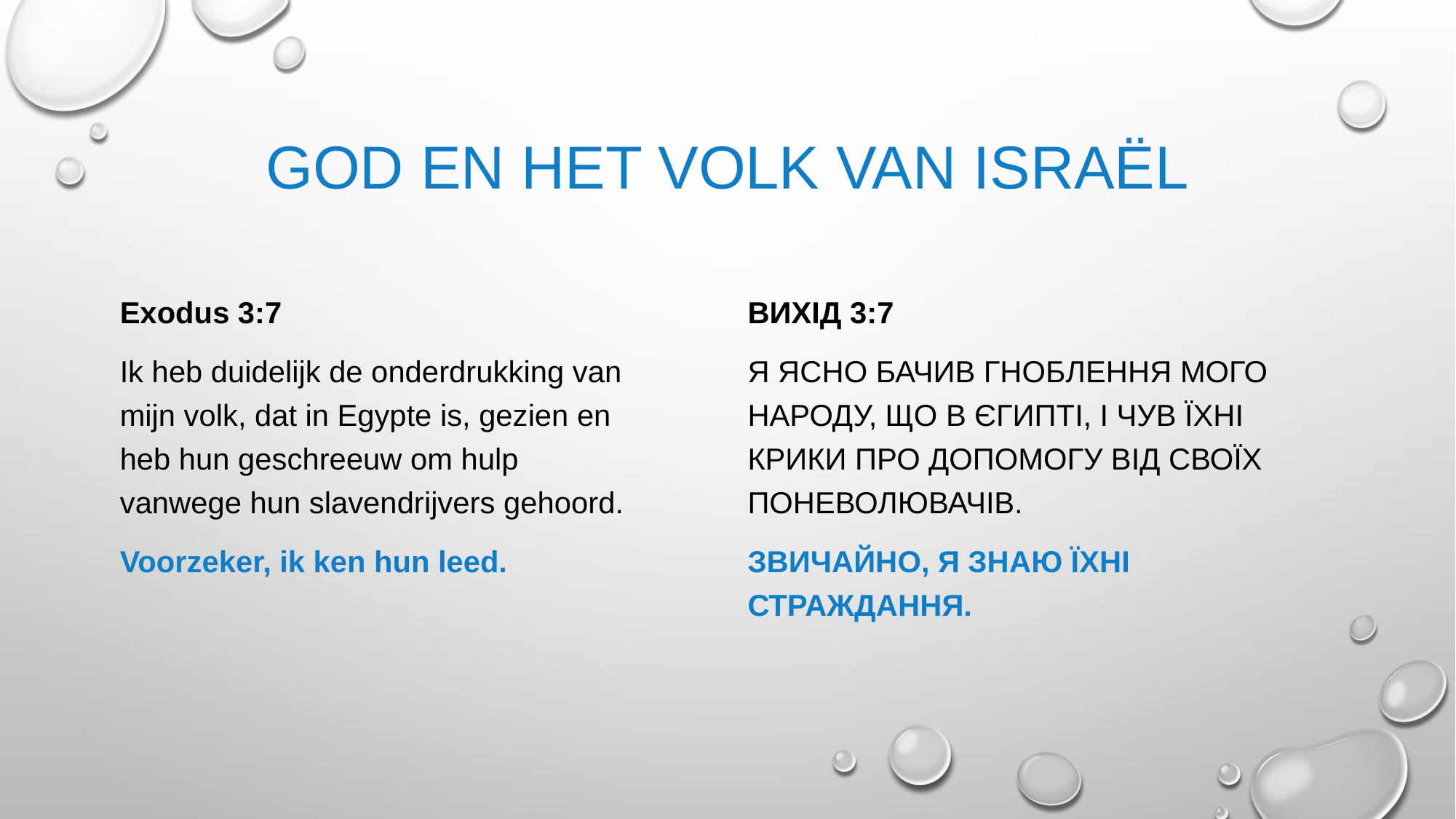

# God en het volk van Israël
Exodus 3:7
Ik heb duidelijk de onderdrukking van mijn volk, dat in Egypte is, gezien en heb hun geschreeuw om hulp vanwege hun slavendrijvers gehoord.
Voorzeker, ik ken hun leed.
Вихід 3:7
Я ясно бачив гноблення мого народу, що в Єгипті, і чув їхні крики про допомогу від своїх поневолювачів.
Звичайно, я знаю їхні страждання.